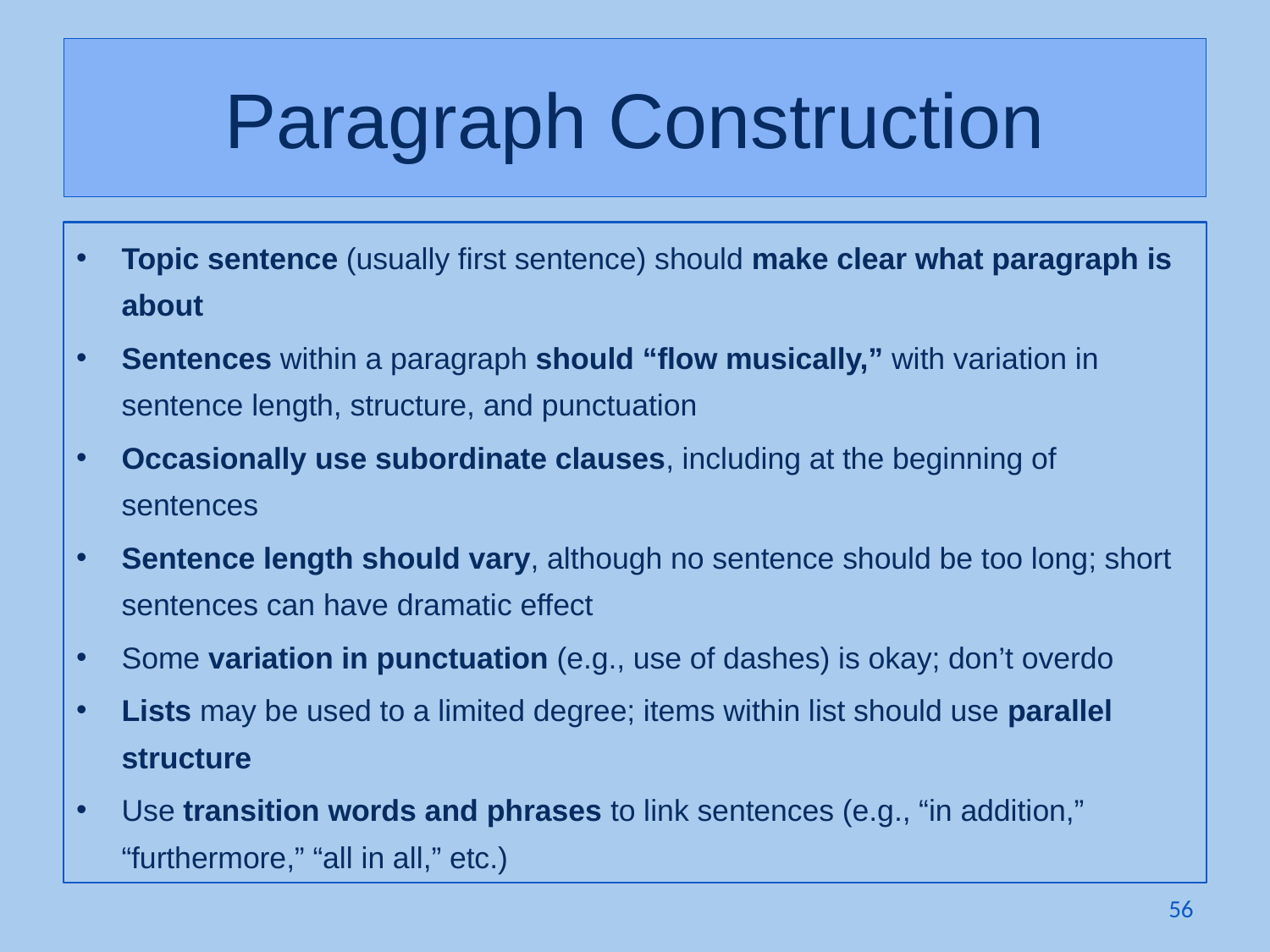

# Paragraph Construction
Topic sentence (usually first sentence) should make clear what paragraph is about
Sentences within a paragraph should “flow musically,” with variation in sentence length, structure, and punctuation
Occasionally use subordinate clauses, including at the beginning of sentences
Sentence length should vary, although no sentence should be too long; short sentences can have dramatic effect
Some variation in punctuation (e.g., use of dashes) is okay; don’t overdo
Lists may be used to a limited degree; items within list should use parallel structure
Use transition words and phrases to link sentences (e.g., “in addition,” “furthermore,” “all in all,” etc.)

56